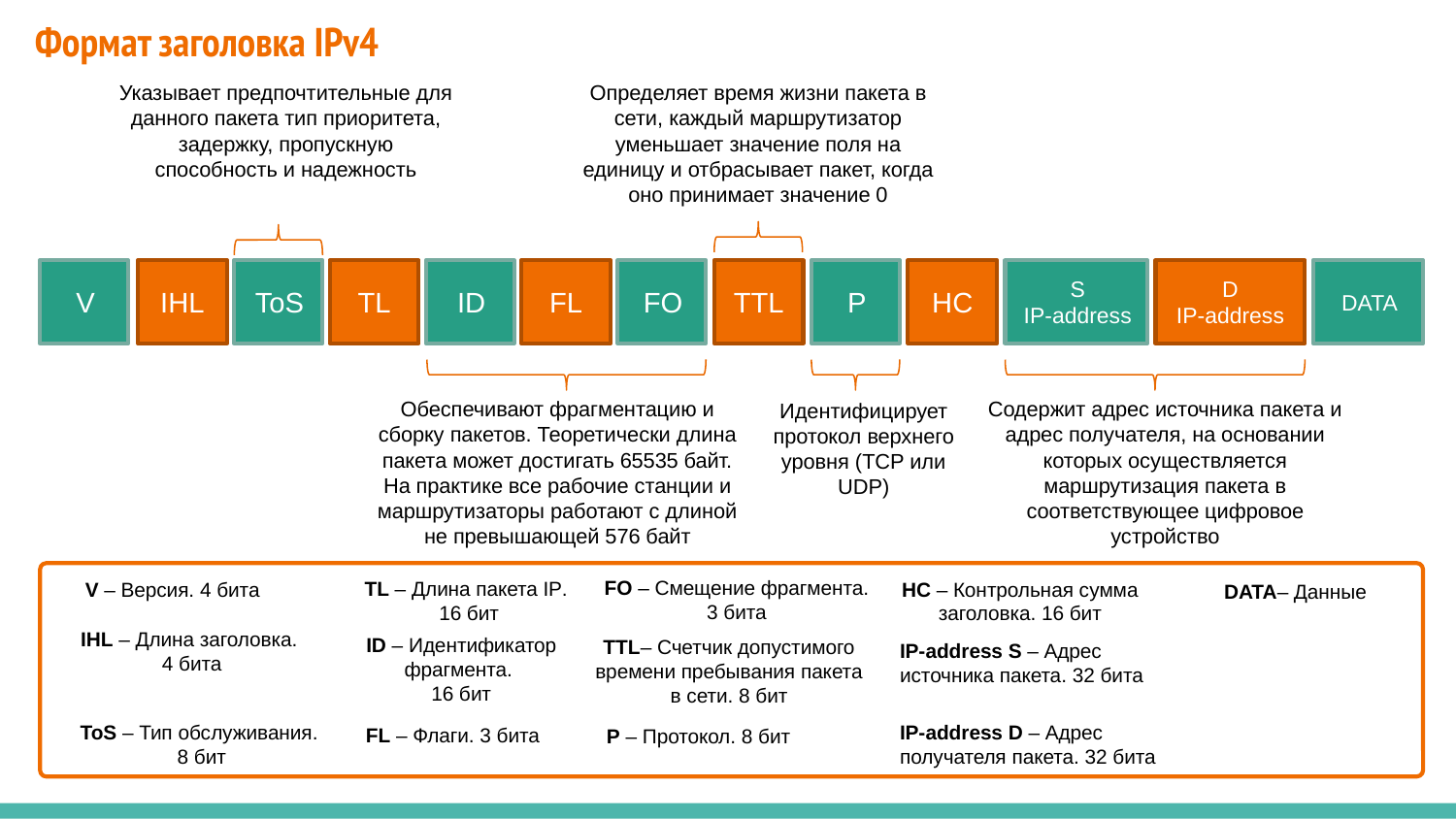

# Формат заголовка IPv4
Указывает предпочтительные для данного пакета тип приоритета, задержку, пропускную способность и надежность
Определяет время жизни пакета в сети, каждый маршрутизатор уменьшает значение поля на единицу и отбрасывает пакет, когда оно принимает значение 0

V
S
IP-address
DATA
HC
IHL
ToS
TL
ID
FL
FO
TTL
P
D
IP-address

Содержит адрес источника пакета и адрес получателя, на основании которых осуществляется маршрутизация пакета в соответствующее цифровое устройство
Обеспечивают фрагментацию и сборку пакетов. Теоретически длина пакета может достигать 65535 байт. На практике все рабочие станции и маршрутизаторы работают с длиной не превышающей 576 байт
Идентифицирует протокол верхнего уровня (TCP или UDP)

FО – Смещение фрагмента. 3 бита
TL – Длина пакета IP.
16 бит
HC – Контрольная сумма заголовка. 16 бит
V – Версия. 4 бита
DATA– Данные
IHL – Длина заголовка.
 4 бита
ID – Идентификатор фрагмента.
16 бит
TTL– Счетчик допустимого времени пребывания пакета в сети. 8 бит
IP-address S – Адрес источника пакета. 32 бита
ToS – Тип обслуживания.
 8 бит
IP-address D – Адрес получателя пакета. 32 бита
FL – Флаги. 3 бита
P – Протокол. 8 бит